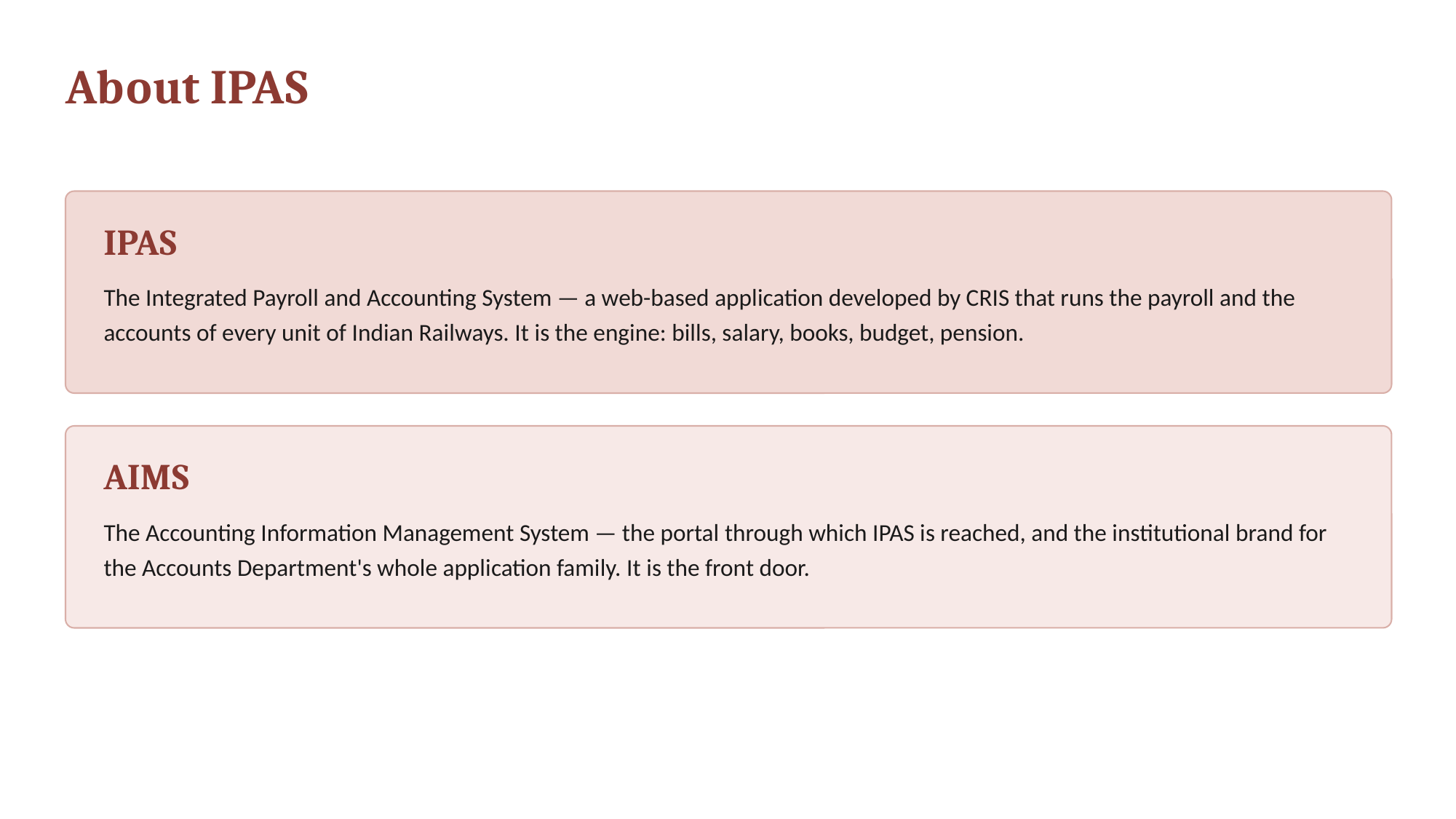

About IPAS

IPAS
The Integrated Payroll and Accounting System — a web-based application developed by CRIS that runs the payroll and the accounts of every unit of Indian Railways. It is the engine: bills, salary, books, budget, pension.

AIMS
The Accounting Information Management System — the portal through which IPAS is reached, and the institutional brand for the Accounts Department's whole application family. It is the front door.